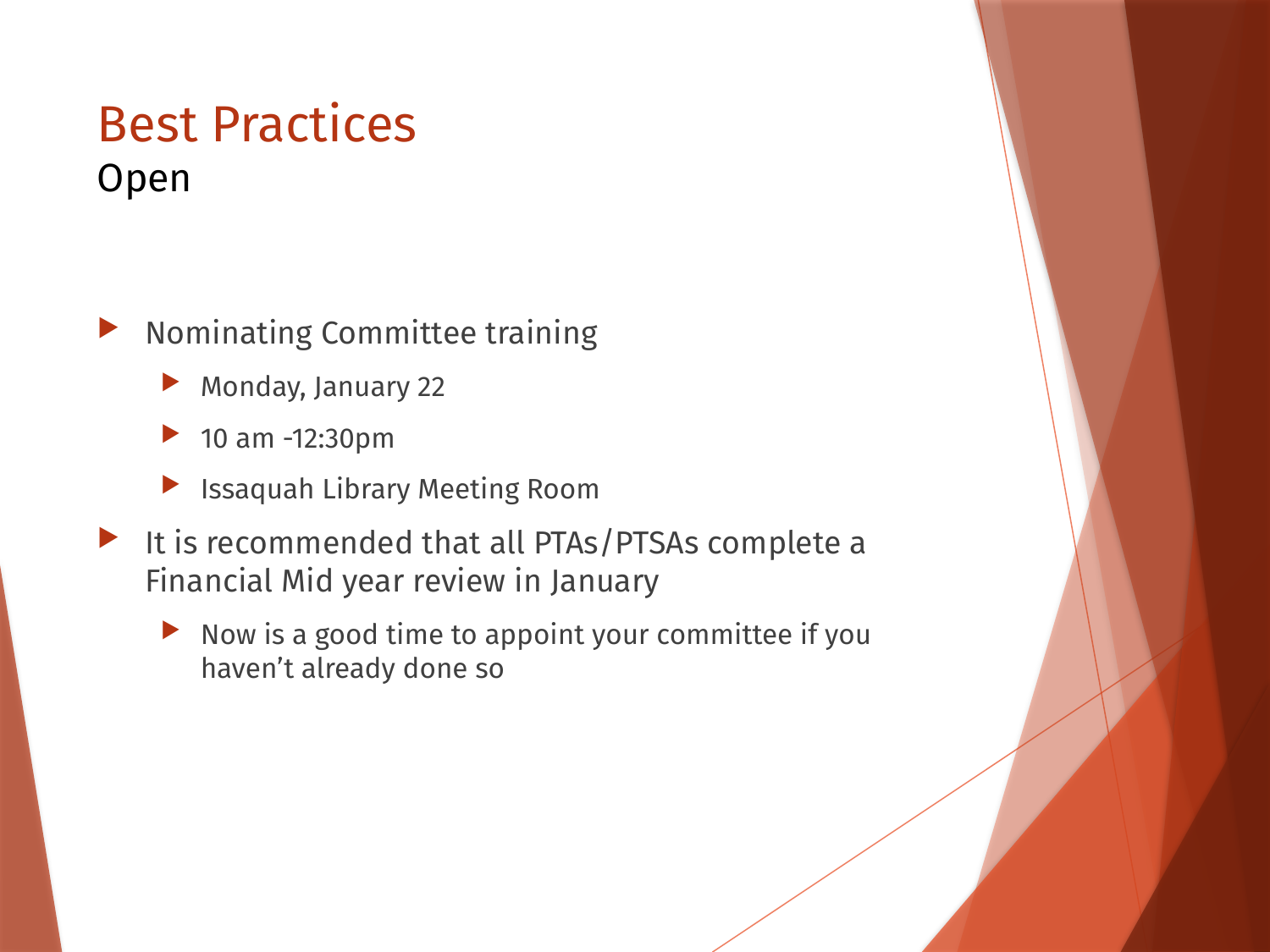

# Best Practices Open
Nominating Committee training
Monday, January 22
10 am -12:30pm
Issaquah Library Meeting Room
It is recommended that all PTAs/PTSAs complete a Financial Mid year review in January
Now is a good time to appoint your committee if you haven’t already done so